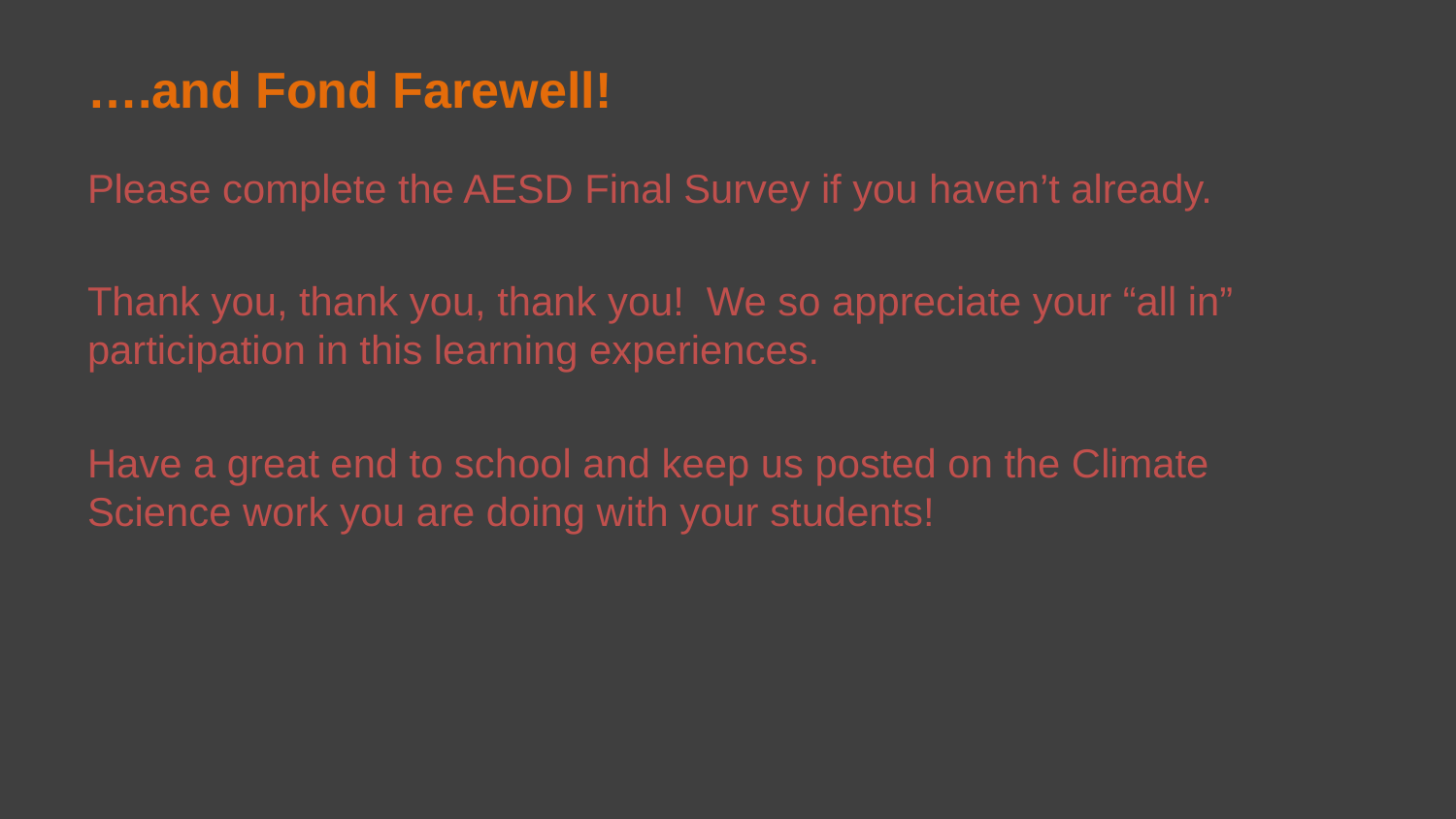

# ….and Fond Farewell!
Please complete the AESD Final Survey if you haven’t already.

Thank you, thank you, thank you!  We so appreciate your “all in” participation in this learning experiences.

Have a great end to school and keep us posted on the Climate Science work you are doing with your students!